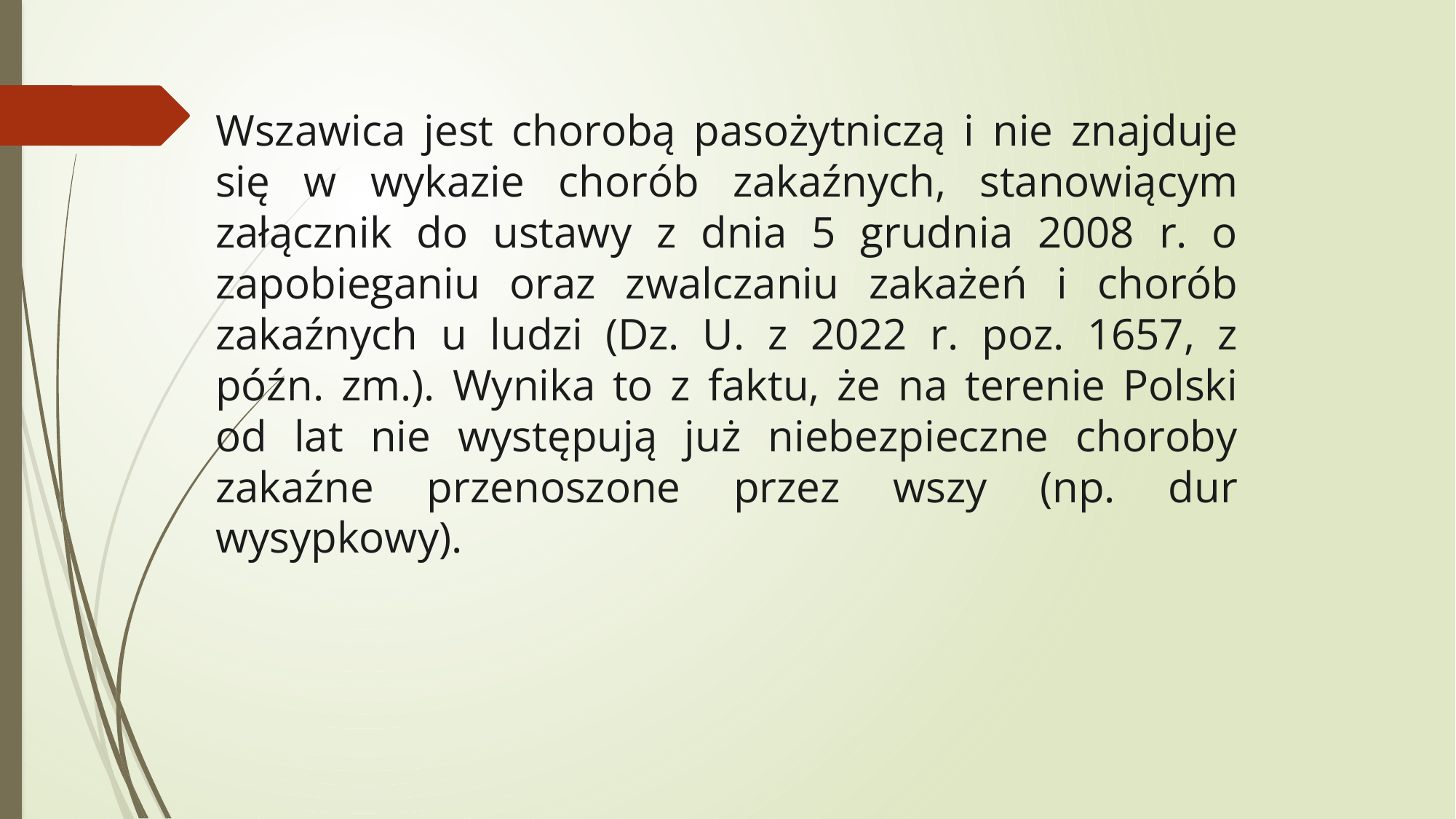

Wszawica jest chorobą pasożytniczą i nie znajduje się w wykazie chorób zakaźnych, stanowiącym załącznik do ustawy z dnia 5 grudnia 2008 r. o zapobieganiu oraz zwalczaniu zakażeń i chorób zakaźnych u ludzi  (Dz. U. z 2022 r. poz. 1657, z późn. zm.). Wynika to z faktu, że na terenie Polski od lat nie występują już niebezpieczne choroby zakaźne przenoszone przez wszy (np. dur wysypkowy).